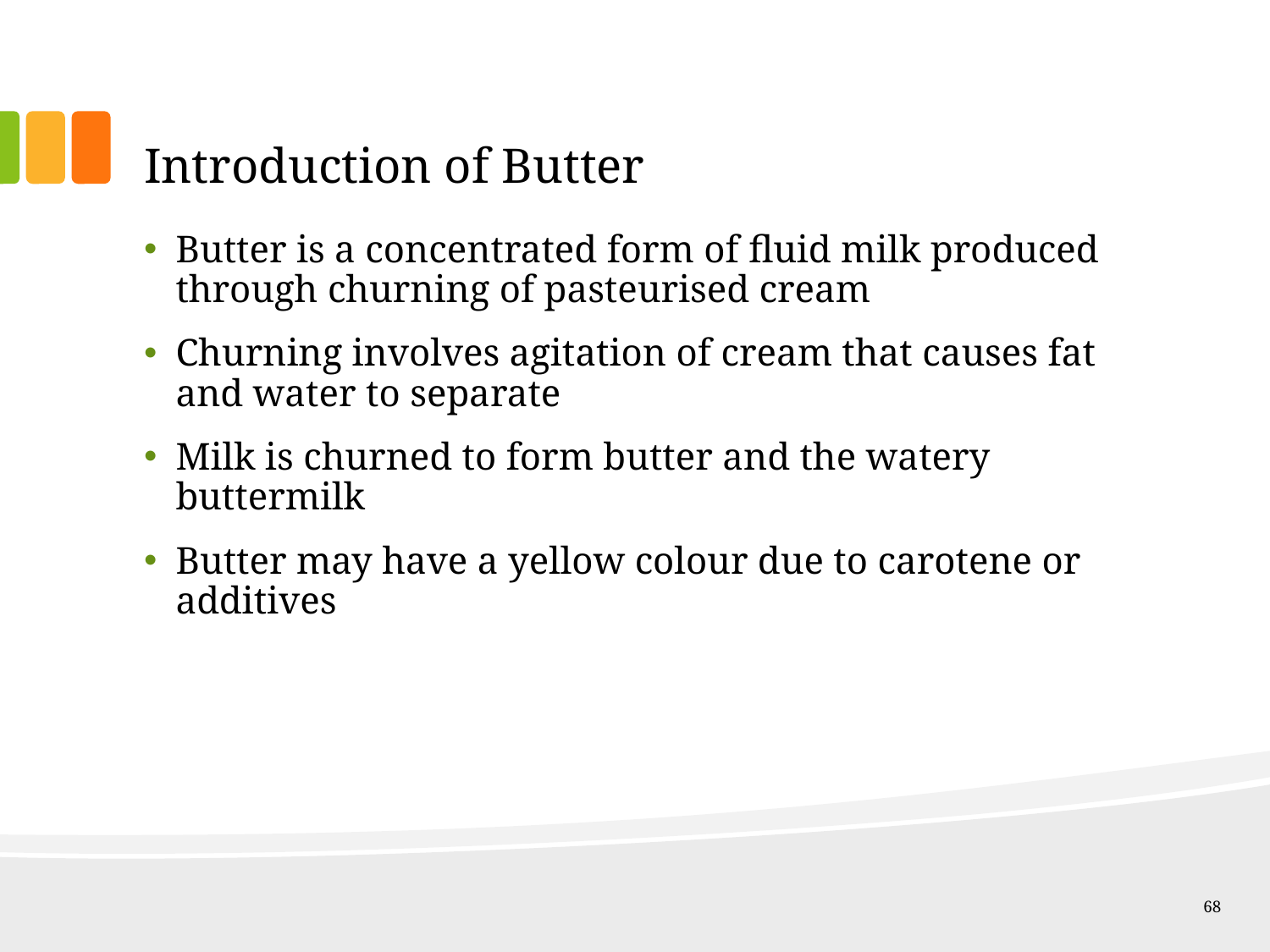

# Introduction of Butter
Butter is a concentrated form of fluid milk produced through churning of pasteurised cream
Churning involves agitation of cream that causes fat and water to separate
Milk is churned to form butter and the watery buttermilk
Butter may have a yellow colour due to carotene or additives
68